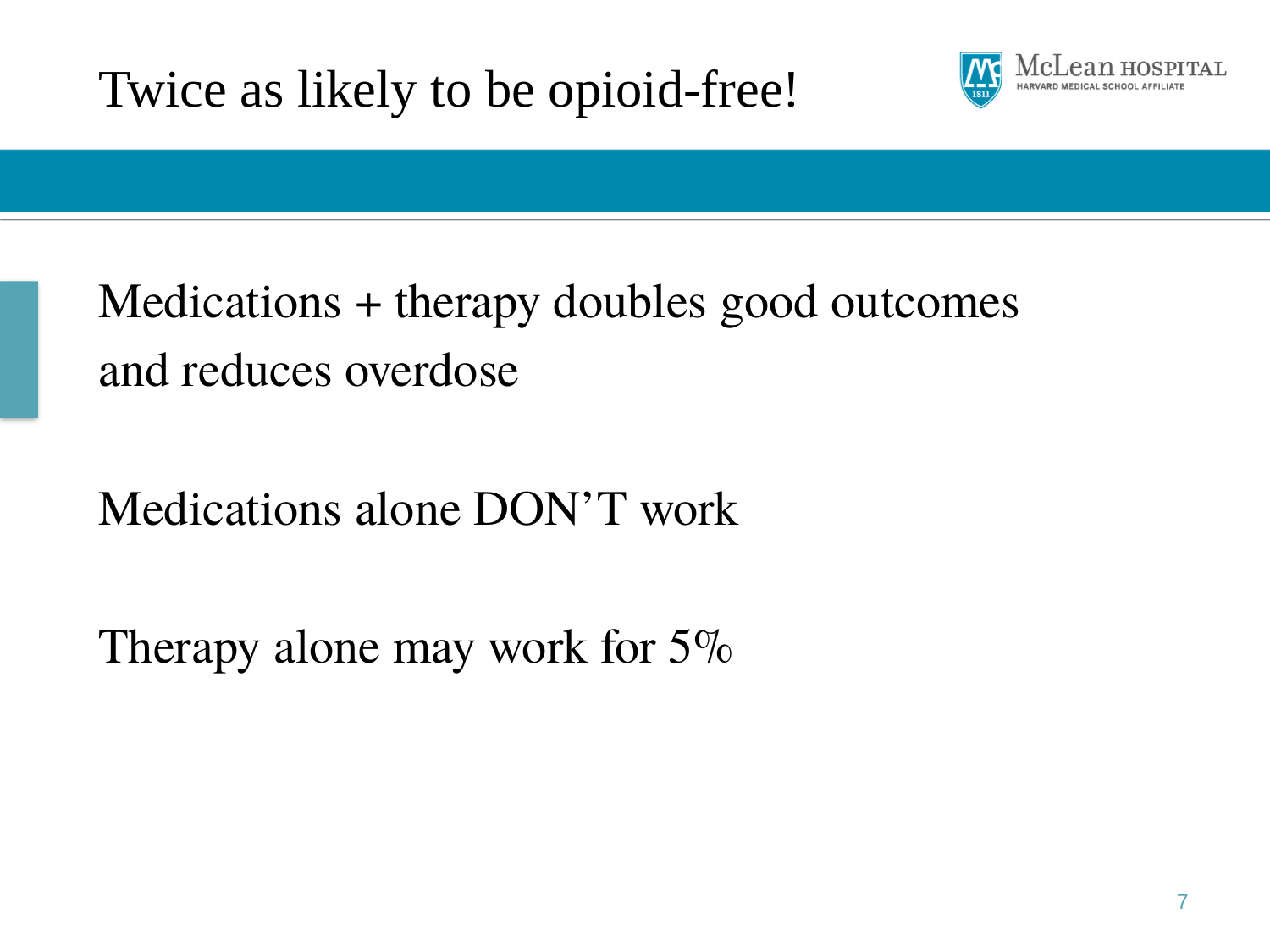

# Twice as likely to be opioid-free!
Medications + therapy doubles good outcomes
and reduces overdose

Medications alone DON’T work

Therapy alone may work for 5%